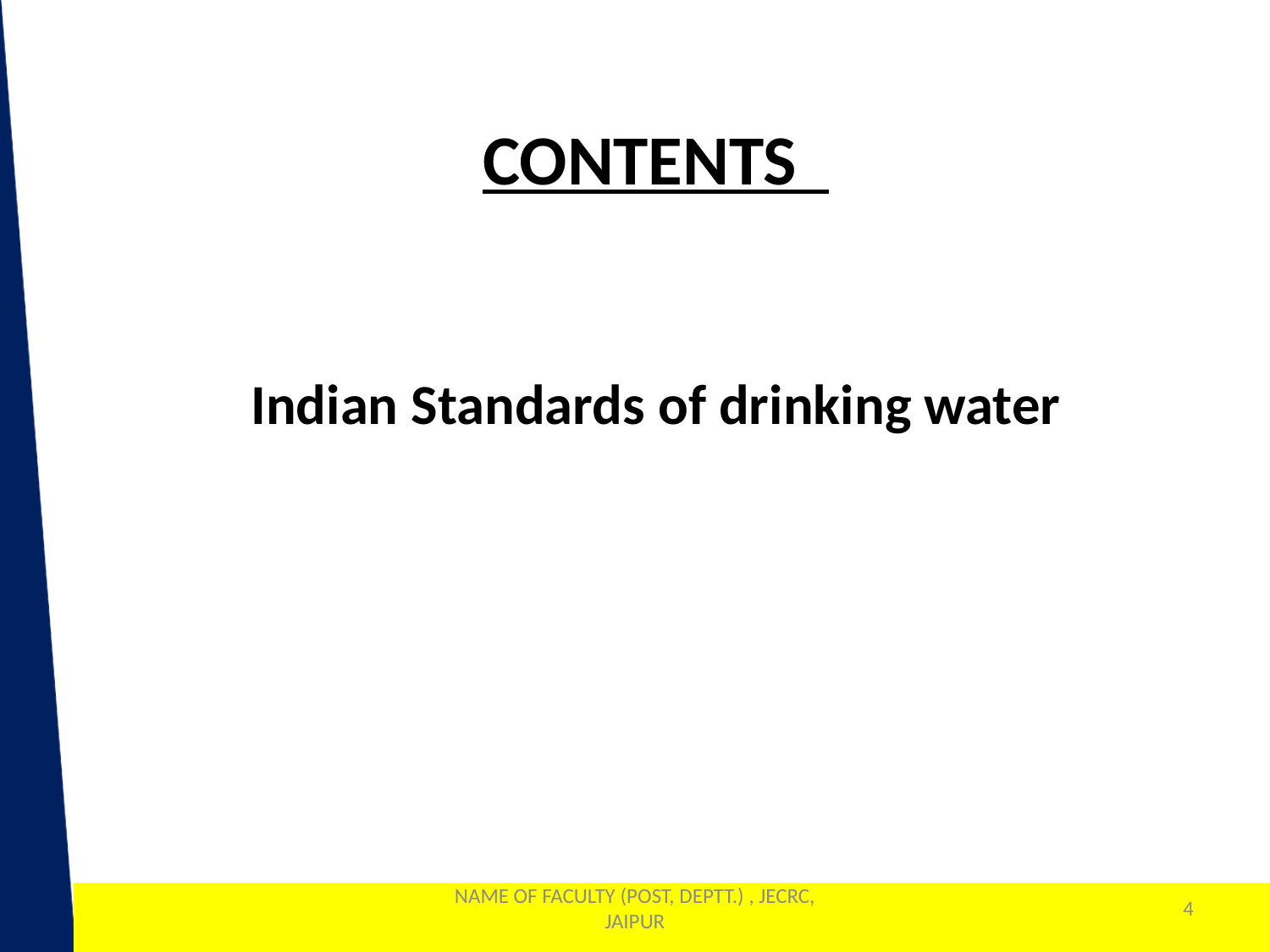

CONTENTS

Indian Standards of drinking water

NAME OF FACULTY (POST, DEPTT.) , JECRC, JAIPUR
4
1